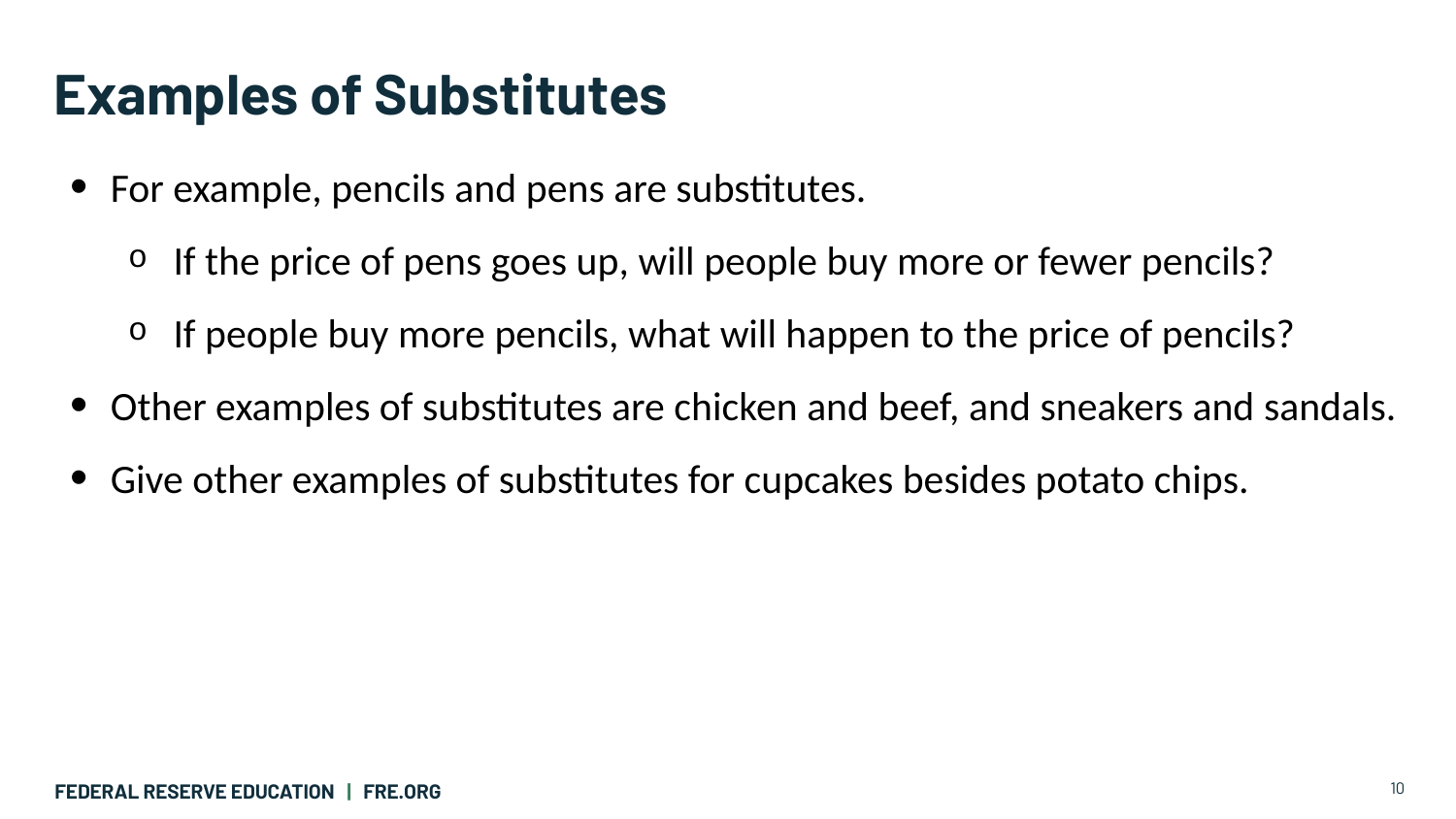

# Examples of Substitutes
For example, pencils and pens are substitutes.
If the price of pens goes up, will people buy more or fewer pencils?
If people buy more pencils, what will happen to the price of pencils?
Other examples of substitutes are chicken and beef, and sneakers and sandals.
Give other examples of substitutes for cupcakes besides potato chips.

10